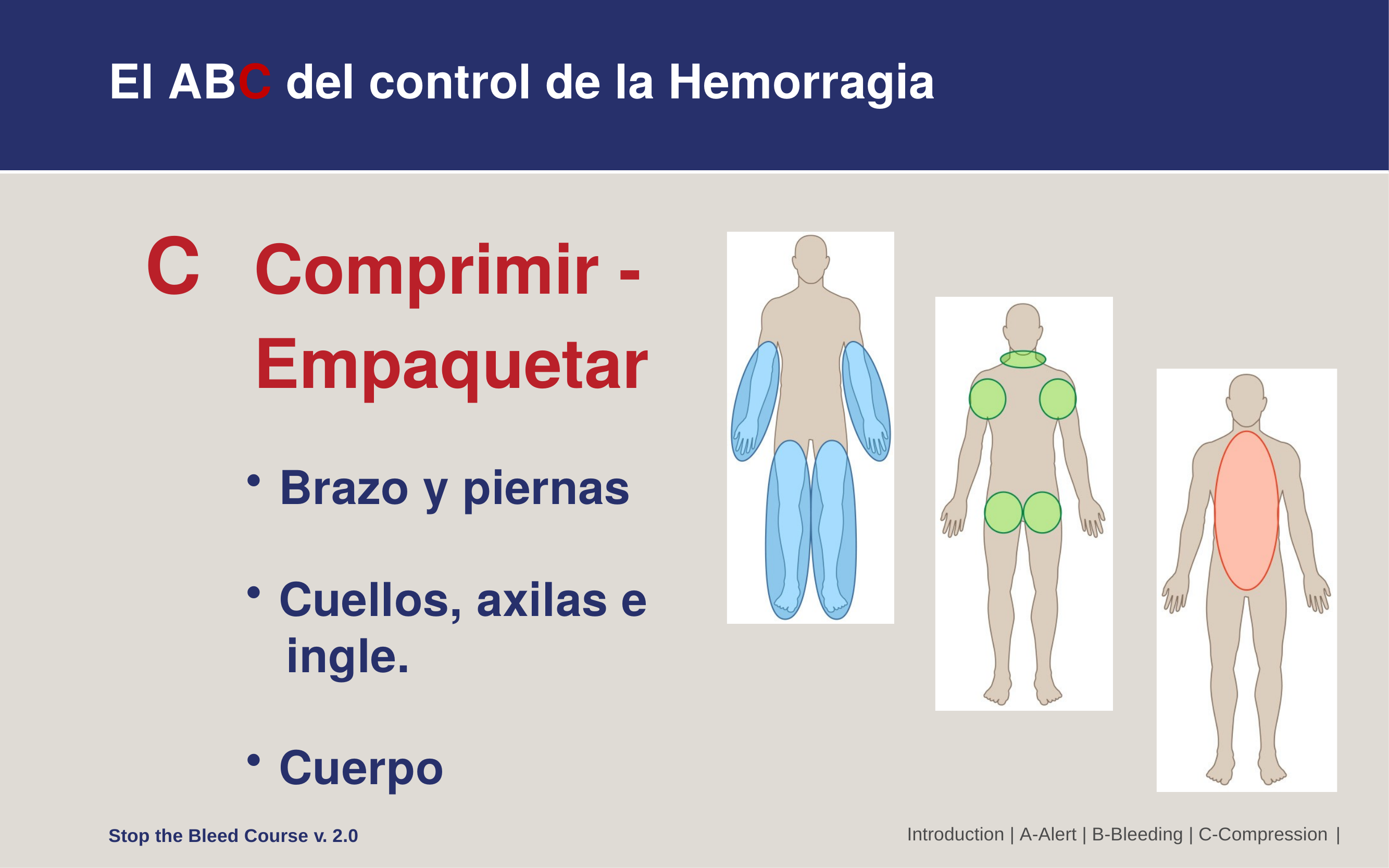

# El ABC del control de la Hemorragia
C	Comprimir -  Empaquetar

Brazo y piernas

Cuellos, axilas e
   ingle.

Cuerpo

Stop the Bleed Course v. 2.0
Introduction | A-Alert | B-Bleeding | C-Compression |